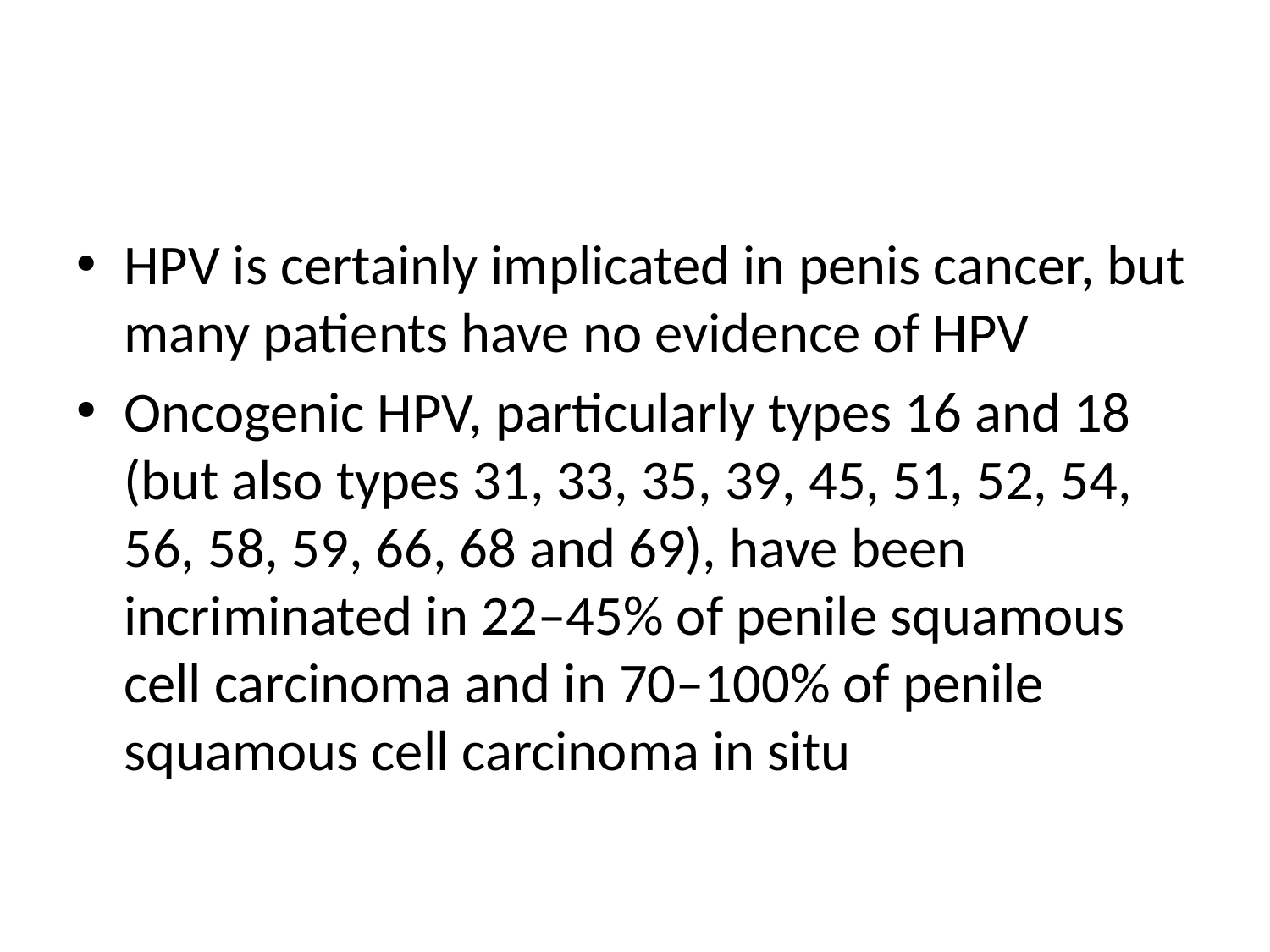

#
HPV is certainly implicated in penis cancer, but many patients have no evidence of HPV
Oncogenic HPV, particularly types 16 and 18 (but also types 31, 33, 35, 39, 45, 51, 52, 54, 56, 58, 59, 66, 68 and 69), have been incriminated in 22–45% of penile squamous cell carcinoma and in 70–100% of penile squamous cell carcinoma in situ